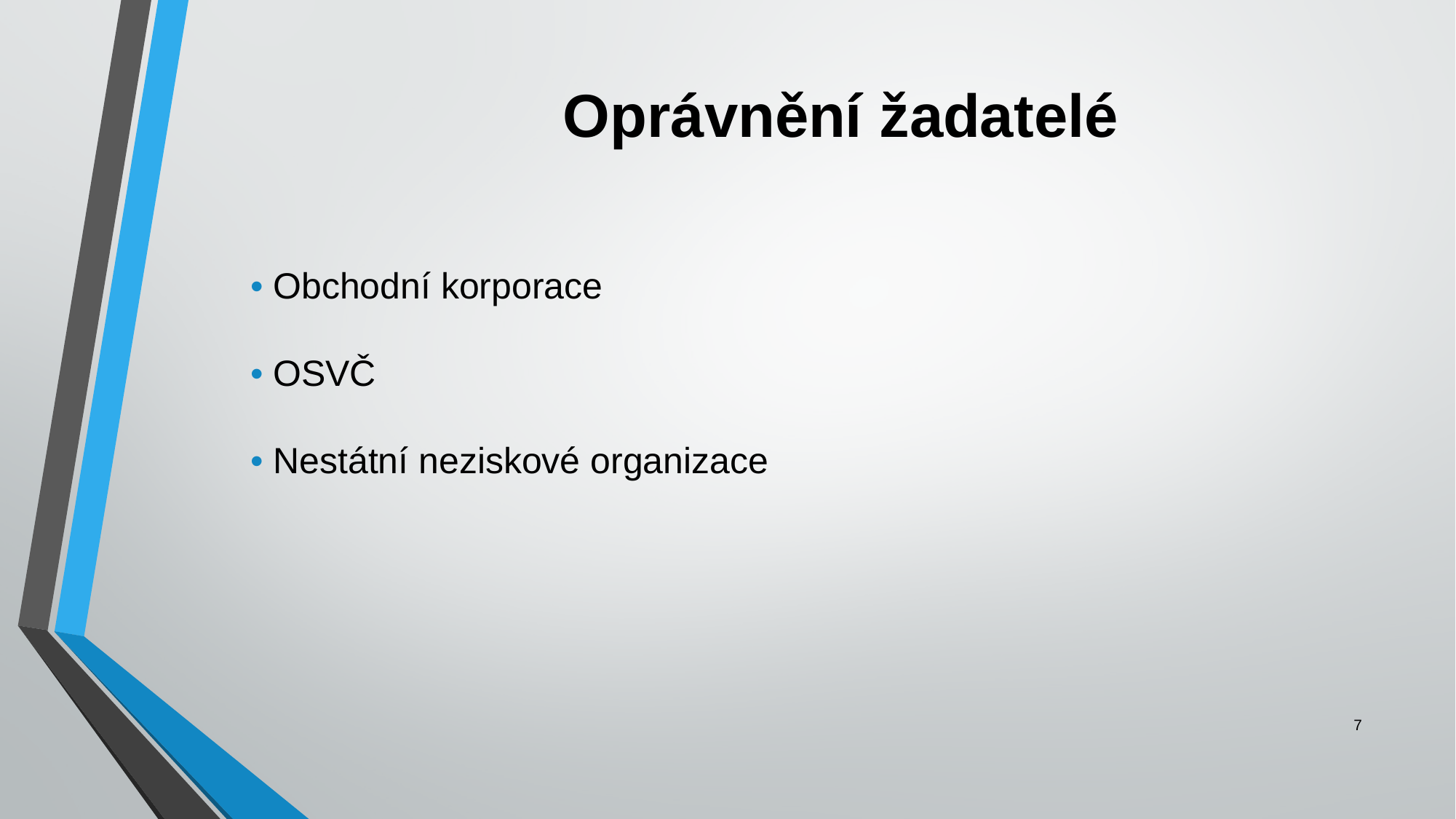

Oprávnění žadatelé

• Obchodní korporace

• OSVČ

• Nestátní neziskové organizace
7